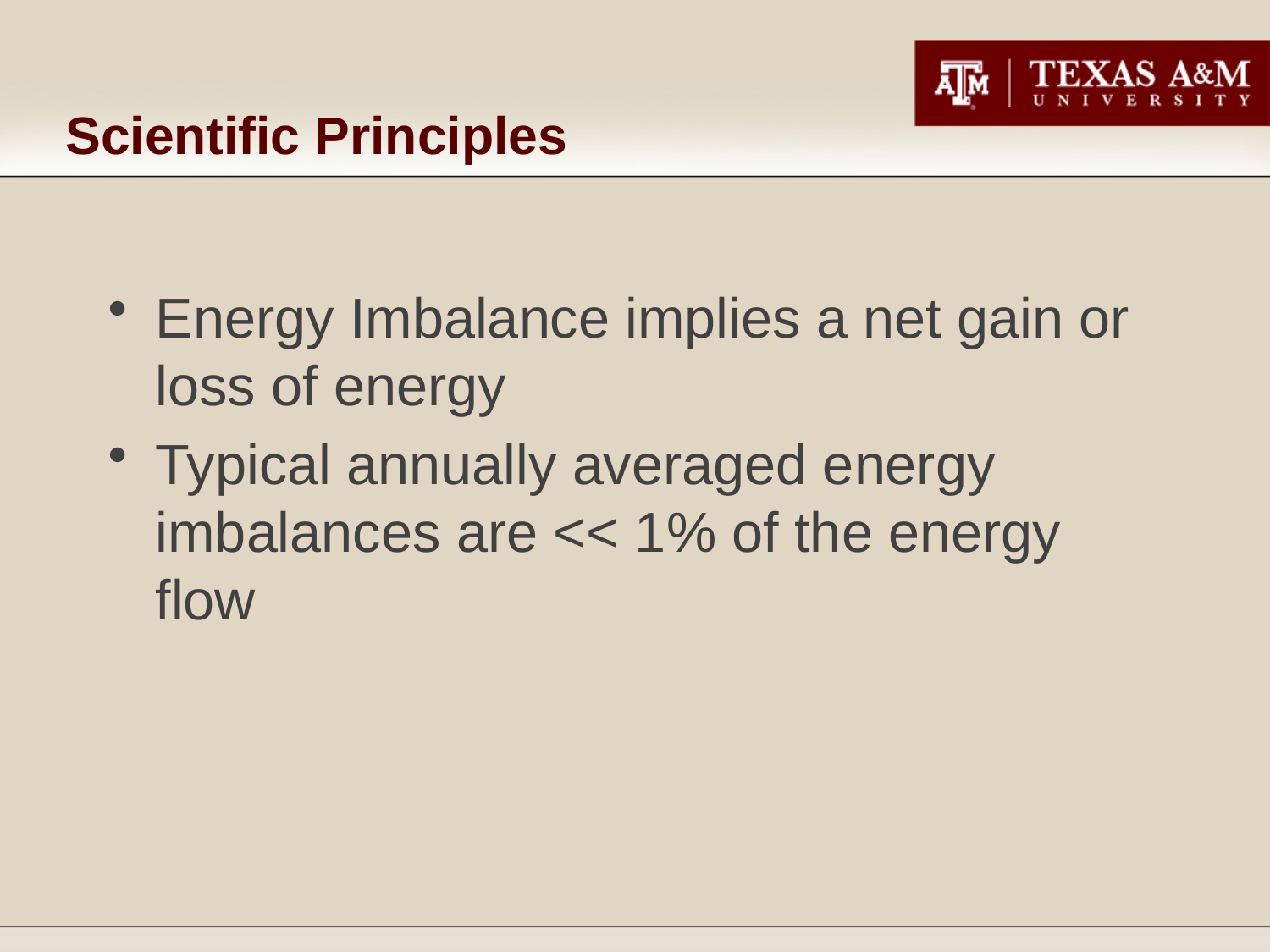

# Scientific Principles
Energy Imbalance implies a net gain or loss of energy
Typical annually averaged energy imbalances are << 1% of the energy flow